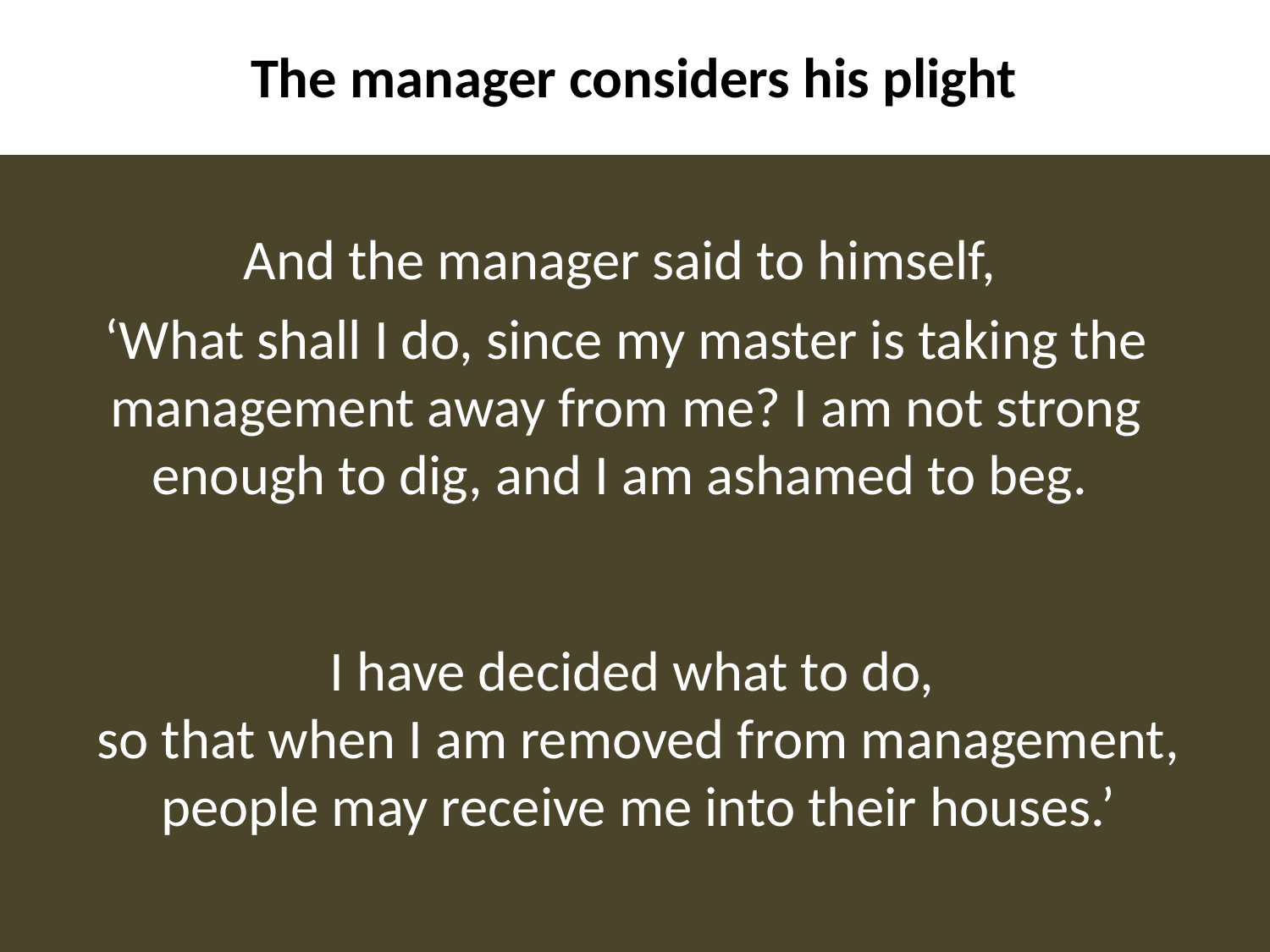

# The manager considers his plight
And the manager said to himself,
‘What shall I do, since my master is taking the management away from me? I am not strong enough to dig, and I am ashamed to beg.
I have decided what to do,
so that when I am removed from management,
people may receive me into their houses.’